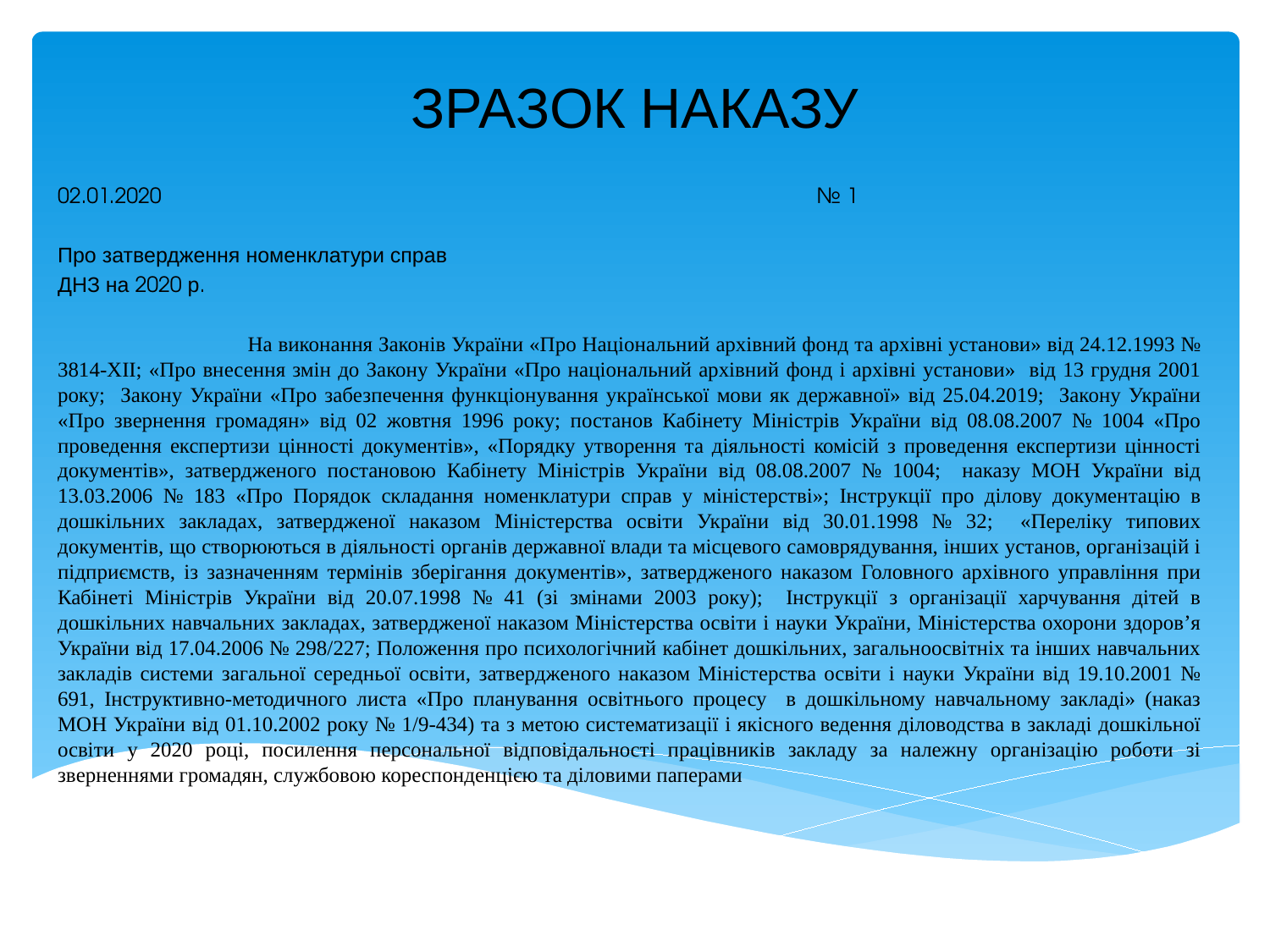

# ЗРАЗОК НАКАЗУ
02.01.2020                                                                                                               № 1

Про затвердження номенклатури справ
ДНЗ на 2020 р.

                                На виконання Законів України «Про Національний архівний фонд та архівні установи» від 24.12.1993 № 3814-ХІІ; «Про внесення змін до Закону України «Про національний архівний фонд і архівні установи»  від 13 грудня 2001 року;  Закону України «Про забезпечення функціонування української мови як державної» від 25.04.2019;  Закону України «Про звернення громадян» від 02 жовтня 1996 року; постанов Кабінету Міністрів України від 08.08.2007 № 1004 «Про проведення експертизи цінності документів», «Порядку утворення та діяльності комісій з проведення експертизи цінності документів», затвердженого постановою Кабінету Міністрів України від 08.08.2007 № 1004;  наказу МОН України від 13.03.2006 № 183 «Про Порядок складання номенклатури справ у міністерстві»; Інструкції про ділову документацію в дошкільних закладах, затвердженої наказом Міністерства освіти України від 30.01.1998 № 32;  «Переліку типових документів, що створюються в діяльності органів державної влади та місцевого самоврядування, інших установ, організацій і підприємств, із зазначенням термінів зберігання документів», затвердженого наказом Головного архівного управління при Кабінеті Міністрів України від 20.07.1998 № 41 (зі змінами 2003 року);  Інструкції з організації харчування дітей в дошкільних навчальних закладах, затвердженої наказом Міністерства освіти і науки України, Міністерства охорони здоров’я України від 17.04.2006 № 298/227; Положення про психологічний кабінет дошкільних, загальноосвітніх та інших навчальних закладів системи загальної середньої освіти, затвердженого наказом Міністерства освіти і науки України від 19.10.2001 № 691, Інструктивно-методичного листа «Про планування освітнього процесу  в дошкільному навчальному закладі» (наказ МОН України від 01.10.2002 року № 1/9-434) та з метою систематизації і якісного ведення діловодства в закладі дошкільної освіти у 2020 році, посилення персональної відповідальності працівників закладу за належну організацію роботи зі зверненнями громадян, службовою кореспонденцією та діловими паперами